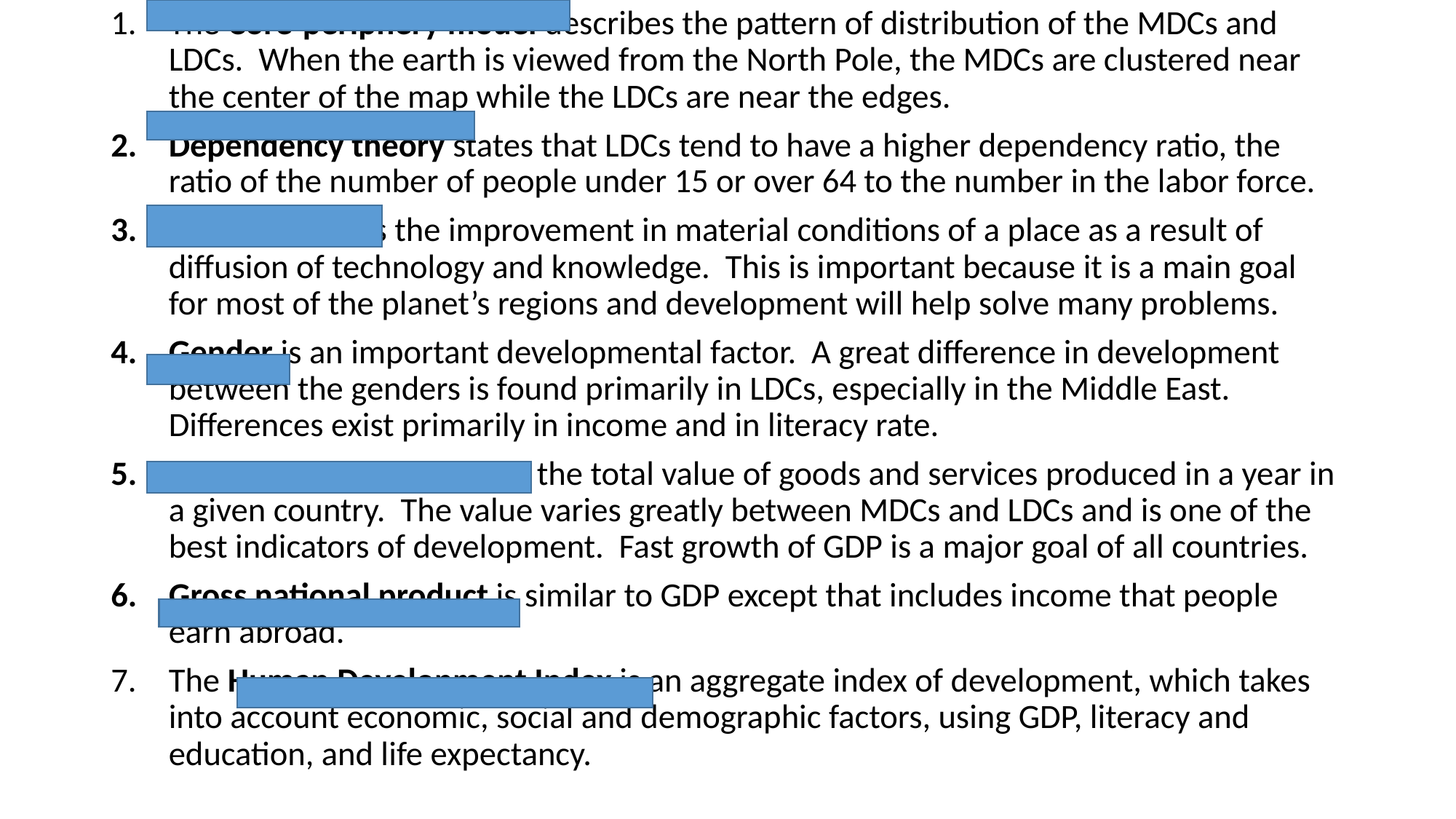

The Core-periphery model describes the pattern of distribution of the MDCs and LDCs.  When the earth is viewed from the North Pole, the MDCs are clustered near the center of the map while the LDCs are near the edges.
Dependency theory states that LDCs tend to have a higher dependency ratio, the ratio of the number of people under 15 or over 64 to the number in the labor force.
Development is the improvement in material conditions of a place as a result of diffusion of technology and knowledge.  This is important because it is a main goal for most of the planet’s regions and development will help solve many problems.
Gender is an important developmental factor.  A great difference in development between the genders is found primarily in LDCs, especially in the Middle East.  Differences exist primarily in income and in literacy rate.
Gross domestic product is the total value of goods and services produced in a year in a given country.  The value varies greatly between MDCs and LDCs and is one of the best indicators of development.  Fast growth of GDP is a major goal of all countries.
Gross national product is similar to GDP except that includes income that people earn abroad.
The Human Development Index is an aggregate index of development, which takes into account economic, social and demographic factors, using GDP, literacy and education, and life expectancy.